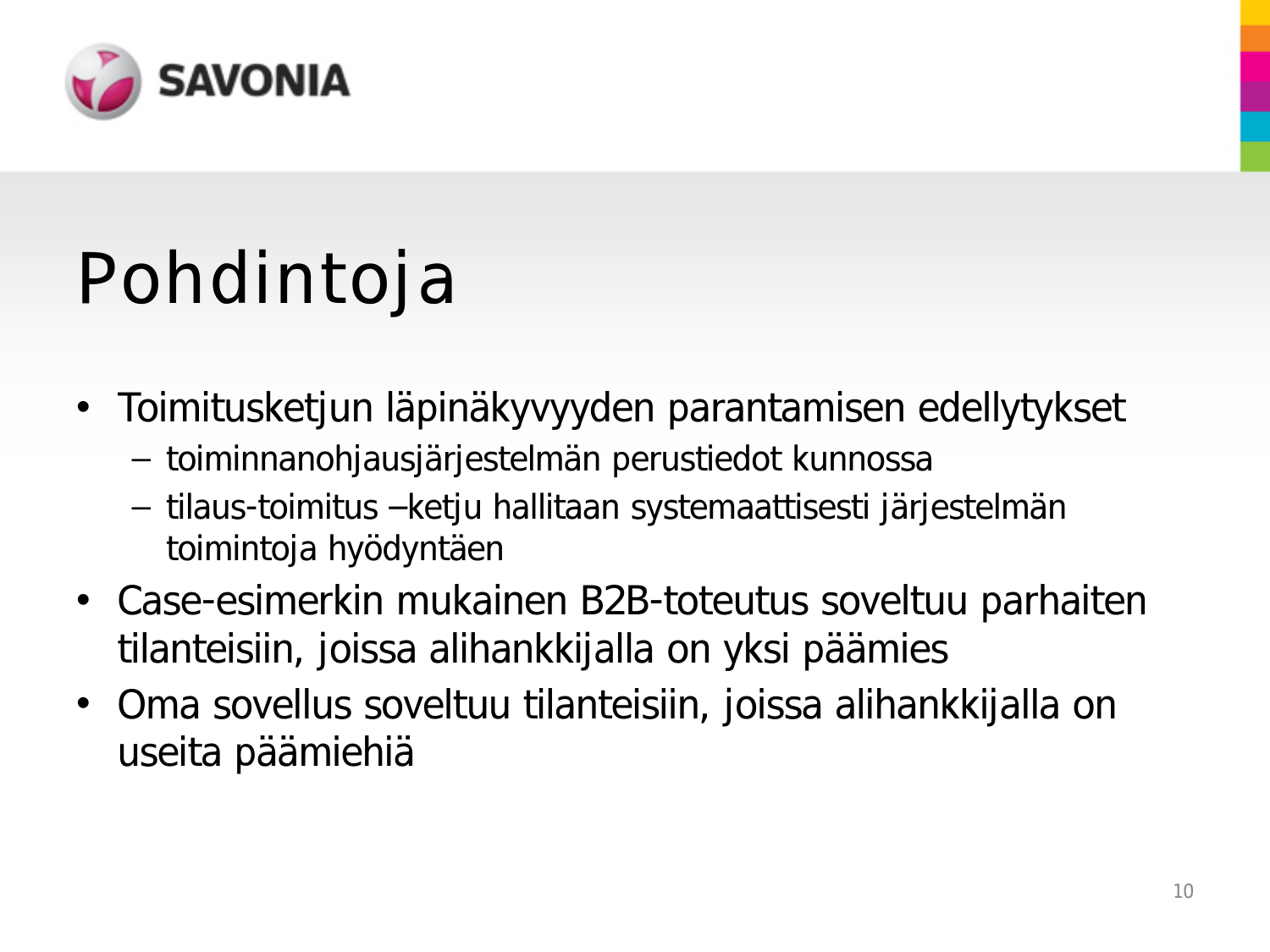

# Pohdintoja
Toimitusketjun läpinäkyvyyden parantamisen edellytykset
toiminnanohjausjärjestelmän perustiedot kunnossa
tilaus-toimitus –ketju hallitaan systemaattisesti järjestelmän toimintoja hyödyntäen
Case-esimerkin mukainen B2B-toteutus soveltuu parhaiten tilanteisiin, joissa alihankkijalla on yksi päämies
Oma sovellus soveltuu tilanteisiin, joissa alihankkijalla on useita päämiehiä

10